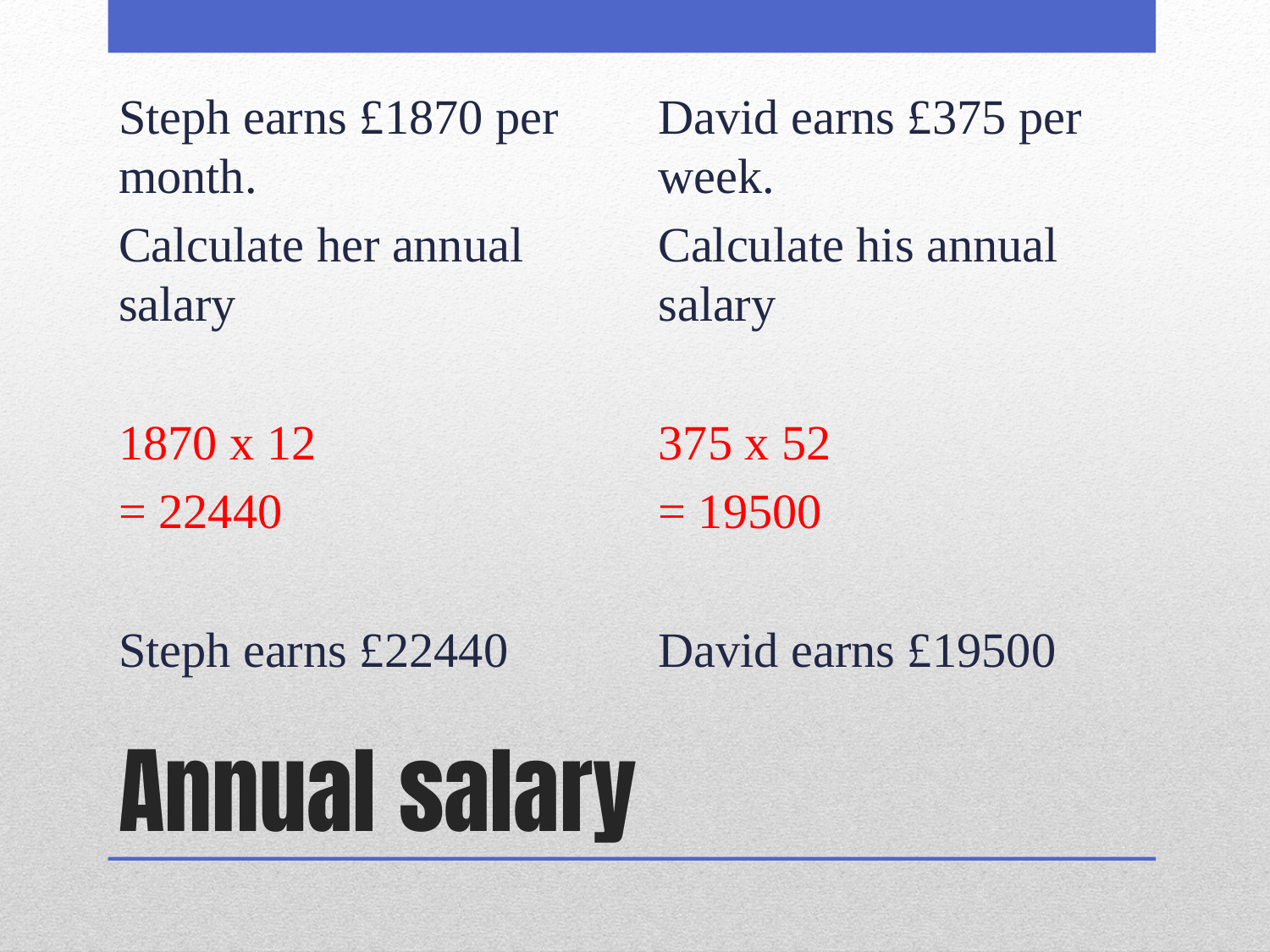

Steph earns £1870 per month.
Calculate her annual salary

1870 x 12
= 22440

Steph earns £22440

David earns £375 per week.
Calculate his annual salary

375 x 52
= 19500

David earns £19500

# Annual salary